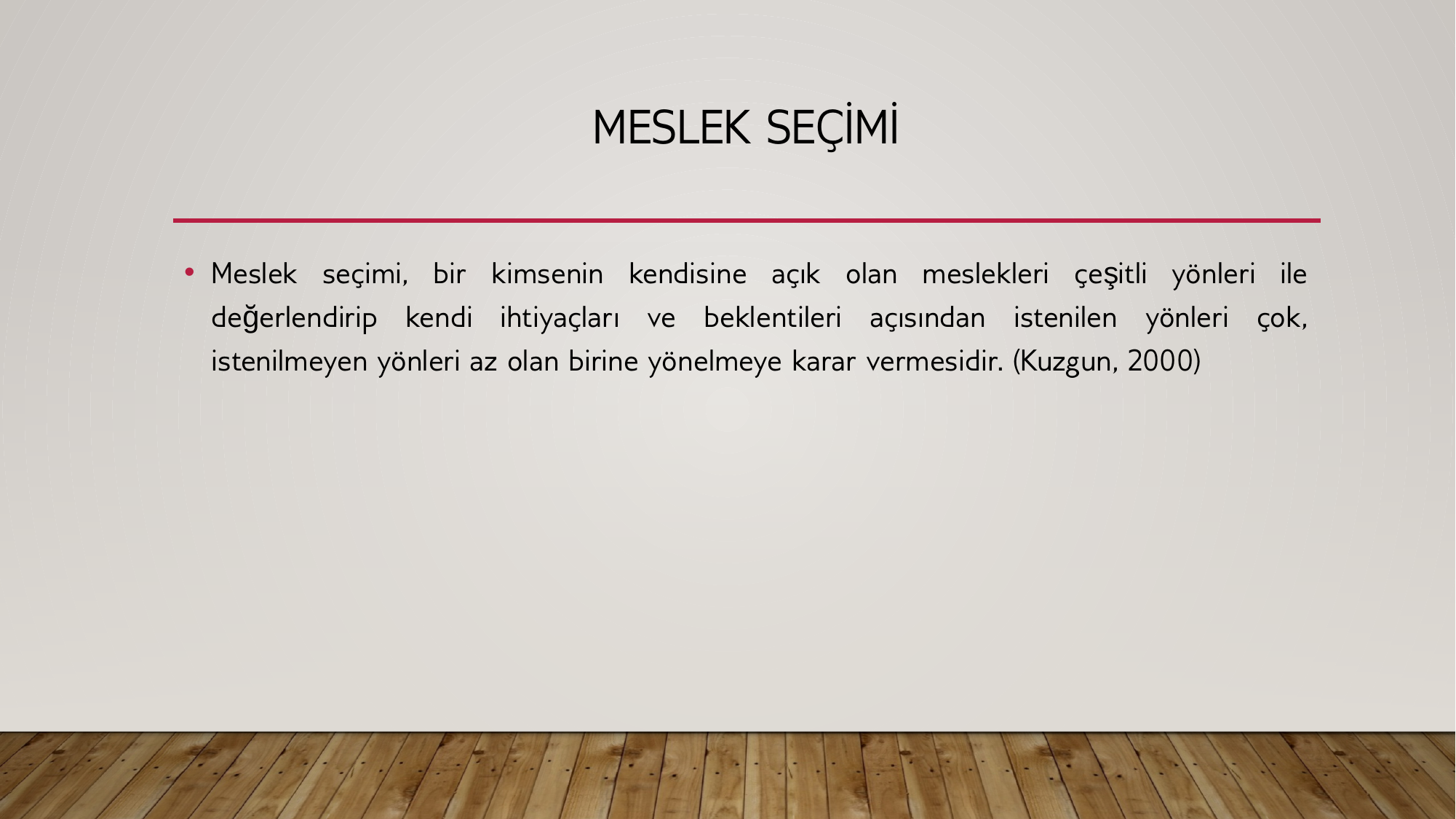

# Meslek Seçimi
Meslek seçimi, bir kimsenin kendisine açık olan meslekleri çeşitli yönleri ile değerlendirip kendi ihtiyaçları ve beklentileri açısından istenilen yönleri çok, istenilmeyen yönleri az olan birine yönelmeye karar vermesidir. (Kuzgun, 2000)